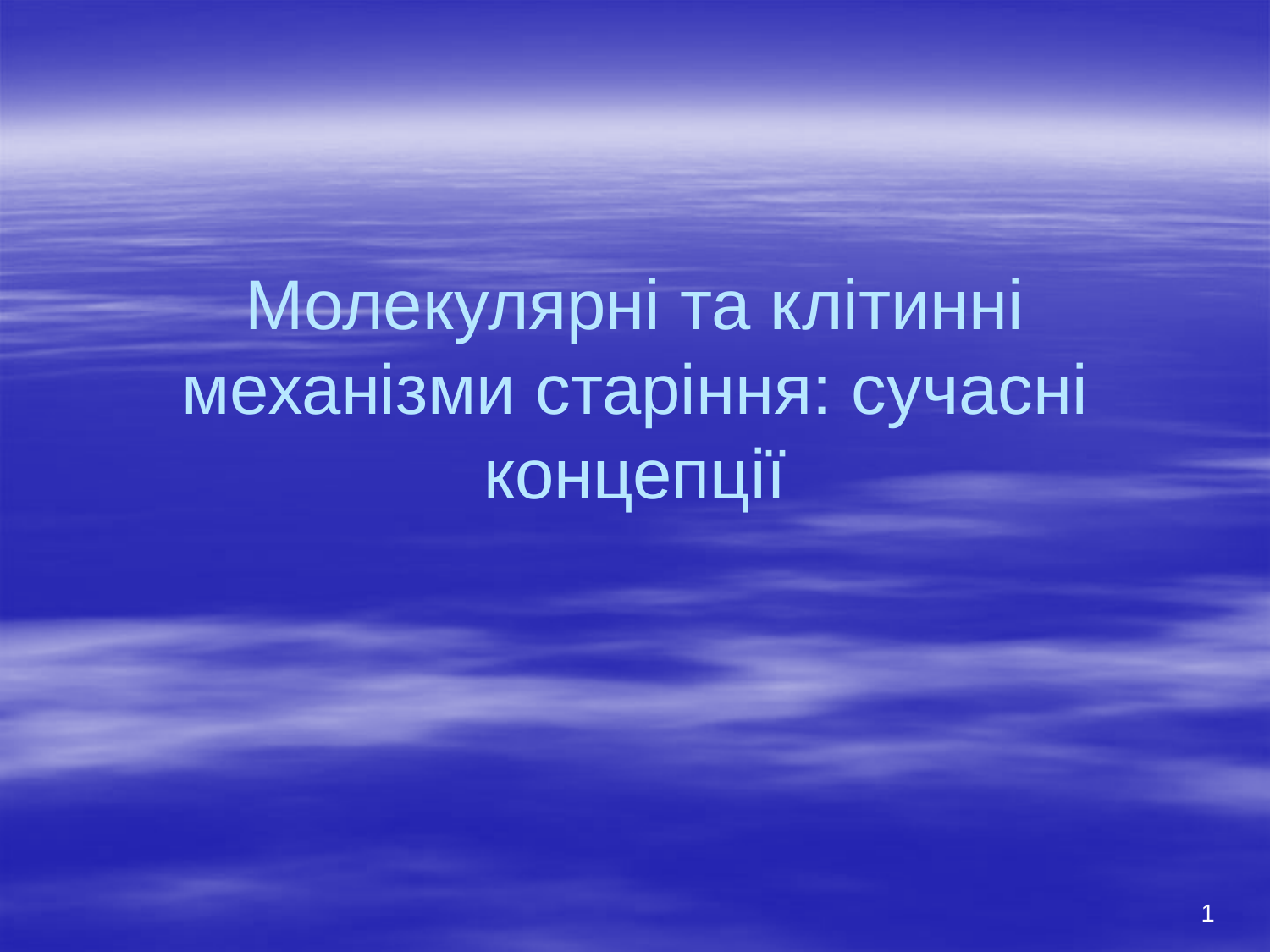

# Молекулярні та клітинні механізми старіння: сучасні концепції
1